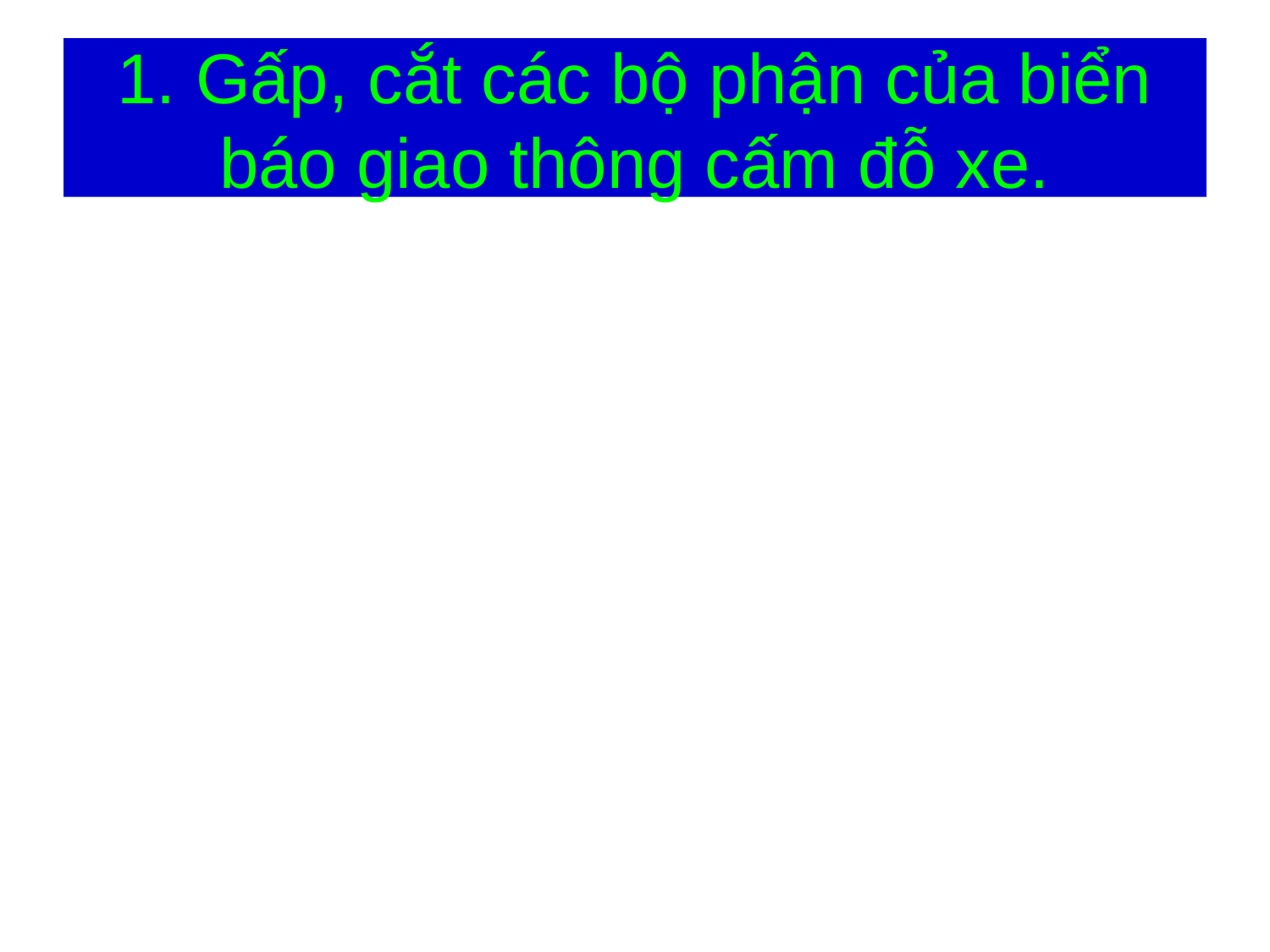

# 1. Gấp, cắt các bộ phận của biển báo giao thông cấm đỗ xe.